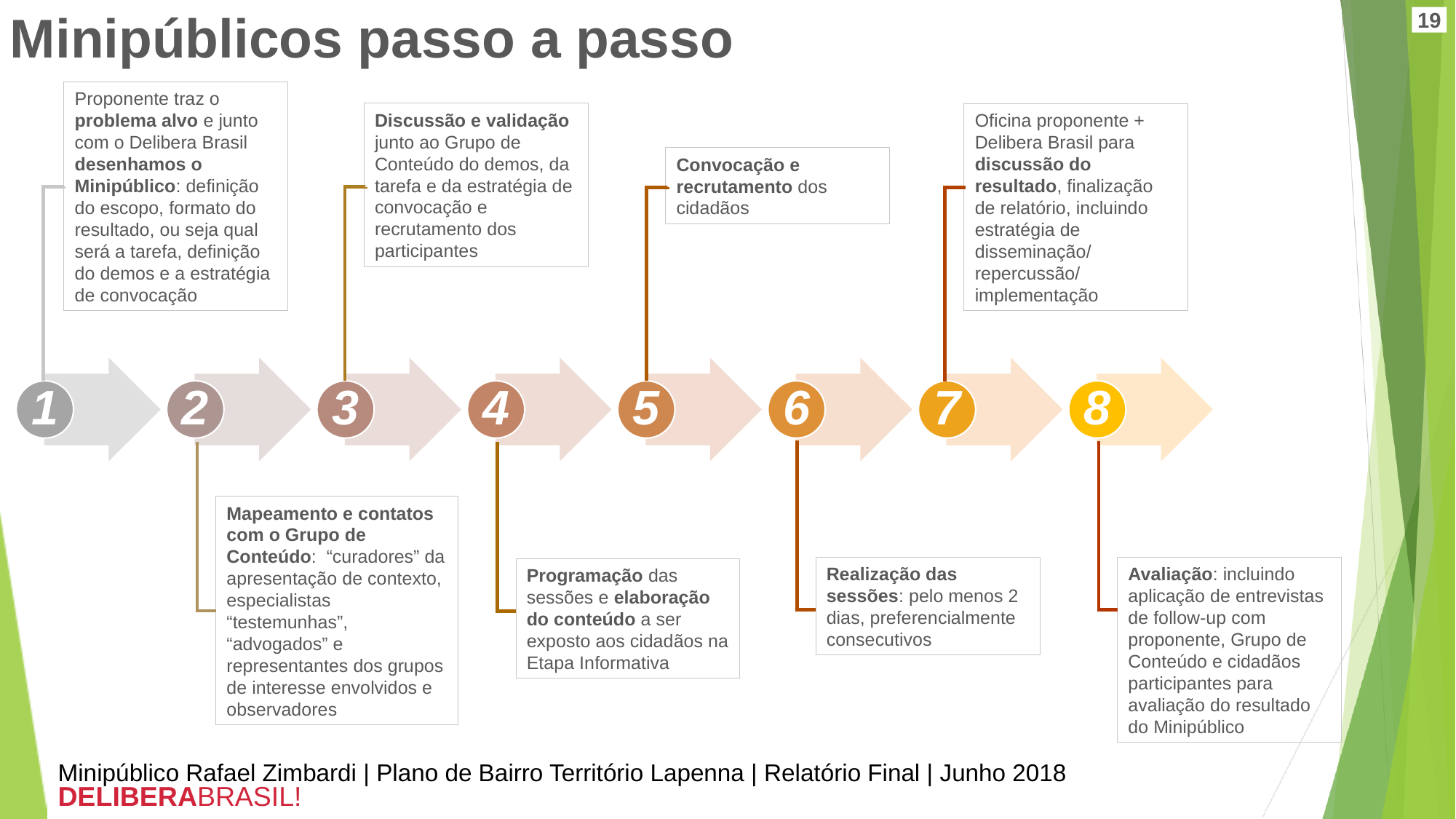

Minipúblicos passo a passo
Proponente traz o problema alvo e junto com o Delibera Brasil desenhamos o Minipúblico: definição do escopo, formato do resultado, ou seja qual será a tarefa, definição do demos e a estratégia de convocação

1
Discussão e validação junto ao Grupo de Conteúdo do demos, da tarefa e da estratégia de convocação e recrutamento dos participantes

3
Oficina proponente + Delibera Brasil para discussão do resultado, finalização de relatório, incluindo estratégia de disseminação/ repercussão/ implementação

7
Convocação e recrutamento dos cidadãos

5

2
Mapeamento e contatos com o Grupo de Conteúdo:  “curadores” da apresentação de contexto, especialistas “testemunhas”, “advogados” e representantes dos grupos de interesse envolvidos e  observadores

4
Programação das sessões e elaboração do conteúdo a ser exposto aos cidadãos na Etapa Informativa

6
Realização das sessões: pelo menos 2 dias, preferencialmente consecutivos

8
Avaliação: incluindo aplicação de entrevistas de follow-up com proponente, Grupo de Conteúdo e cidadãos participantes para avaliação do resultado do Minipúblico